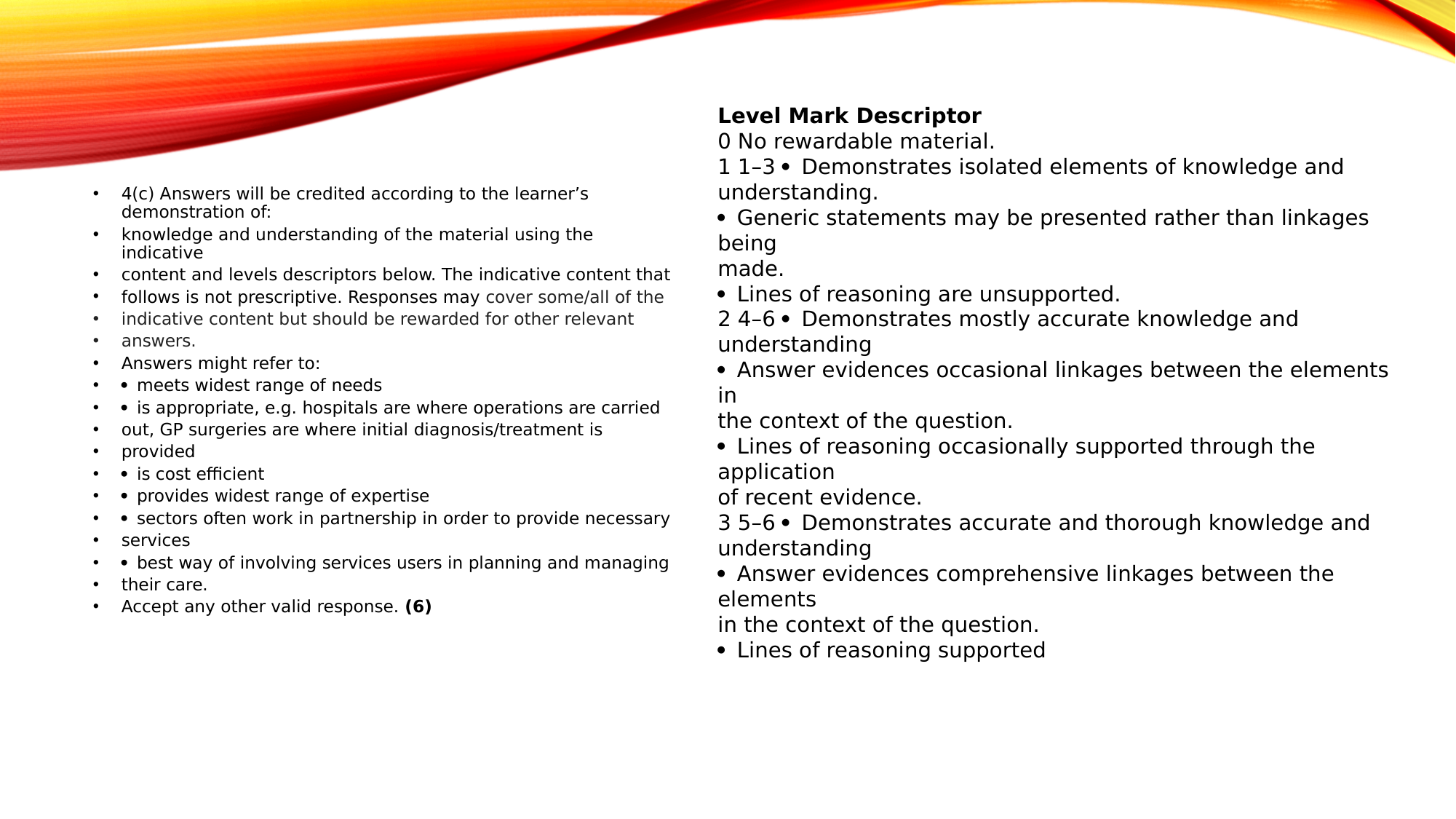

Level Mark Descriptor
0 No rewardable material.
1 1–3 • Demonstrates isolated elements of knowledge and
understanding.
• Generic statements may be presented rather than linkages being
made.
• Lines of reasoning are unsupported.
2 4–6 • Demonstrates mostly accurate knowledge and understanding
• Answer evidences occasional linkages between the elements in
the context of the question.
• Lines of reasoning occasionally supported through the application
of recent evidence.
3 5–6 • Demonstrates accurate and thorough knowledge and
understanding
• Answer evidences comprehensive linkages between the elements
in the context of the question.
• Lines of reasoning supported

4(c) Answers will be credited according to the learner’s demonstration of:
knowledge and understanding of the material using the indicative
content and levels descriptors below. The indicative content that
follows is not prescriptive. Responses may cover some/all of the
indicative content but should be rewarded for other relevant
answers.
Answers might refer to:
• meets widest range of needs
• is appropriate, e.g. hospitals are where operations are carried
out, GP surgeries are where initial diagnosis/treatment is
provided
• is cost efficient
• provides widest range of expertise
• sectors often work in partnership in order to provide necessary
services
• best way of involving services users in planning and managing
their care.
Accept any other valid response. (6)